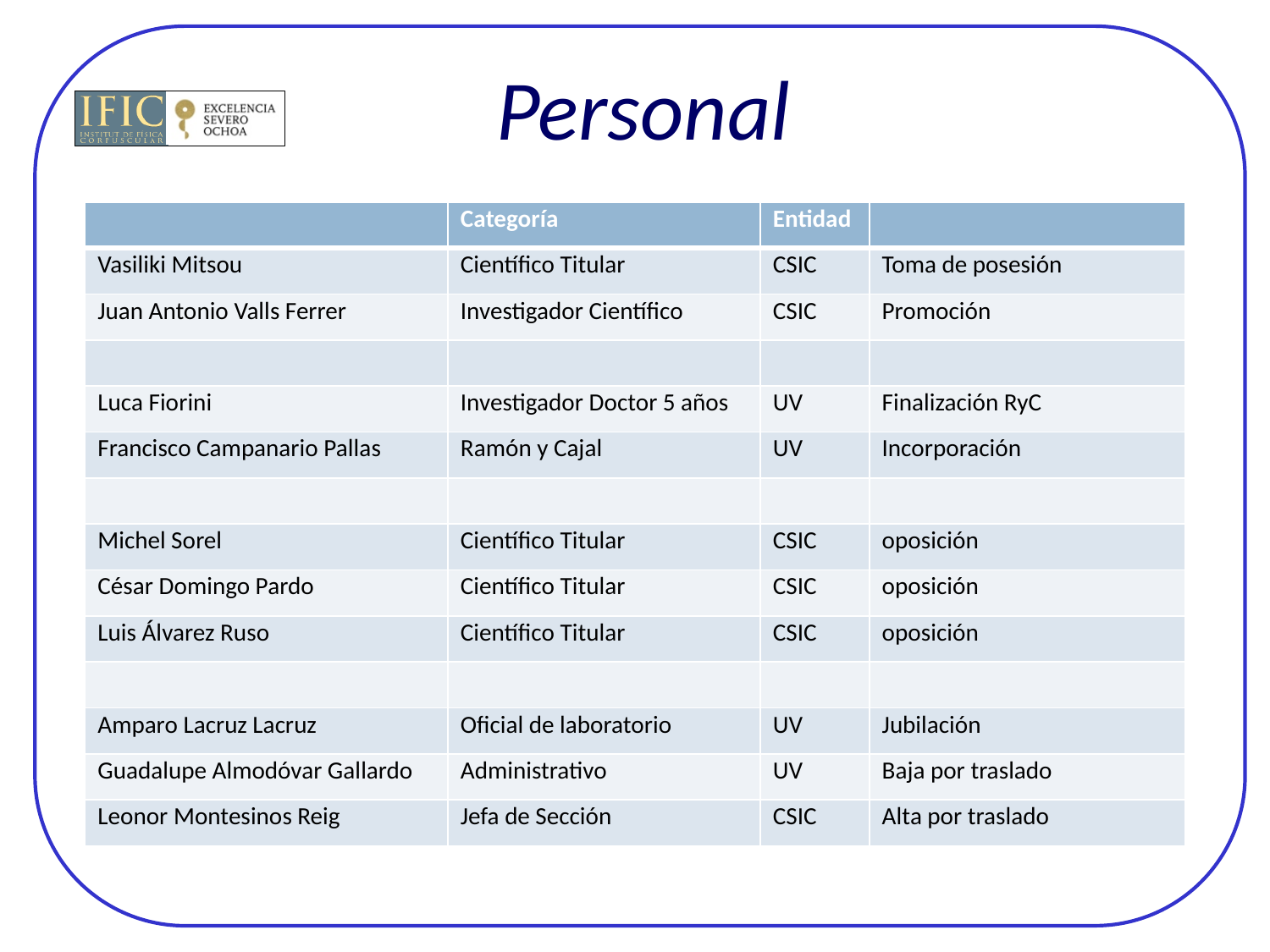

# Personal
|  | Categoría | Entidad |  |
| --- | --- | --- | --- |
| Vasiliki Mitsou | Científico Titular | CSIC | Toma de posesión |
| Juan Antonio Valls Ferrer | Investigador Científico | CSIC | Promoción |
|  |  |  |  |
| Luca Fiorini | Investigador Doctor 5 años | UV | Finalización RyC |
| Francisco Campanario Pallas | Ramón y Cajal | UV | Incorporación |
|  |  |  |  |
| Michel Sorel | Científico Titular | CSIC | oposición |
| César Domingo Pardo | Científico Titular | CSIC | oposición |
| Luis Álvarez Ruso | Científico Titular | CSIC | oposición |
|  |  |  |  |
| Amparo Lacruz Lacruz | Oficial de laboratorio | UV | Jubilación |
| Guadalupe Almodóvar Gallardo | Administrativo | UV | Baja por traslado |
| Leonor Montesinos Reig | Jefa de Sección | CSIC | Alta por traslado |